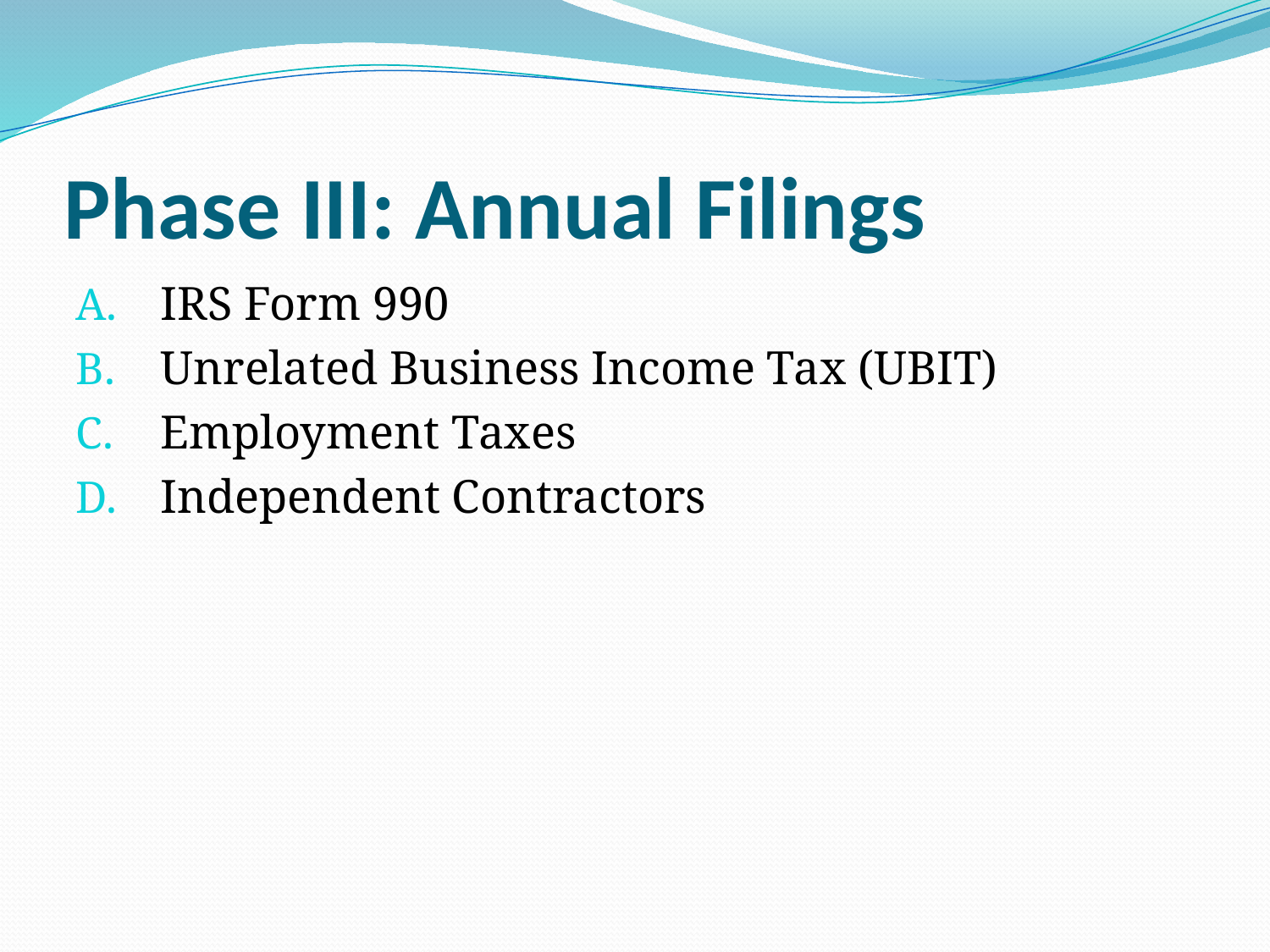

# Phase III: Annual Filings
IRS Form 990
Unrelated Business Income Tax (UBIT)
Employment Taxes
Independent Contractors